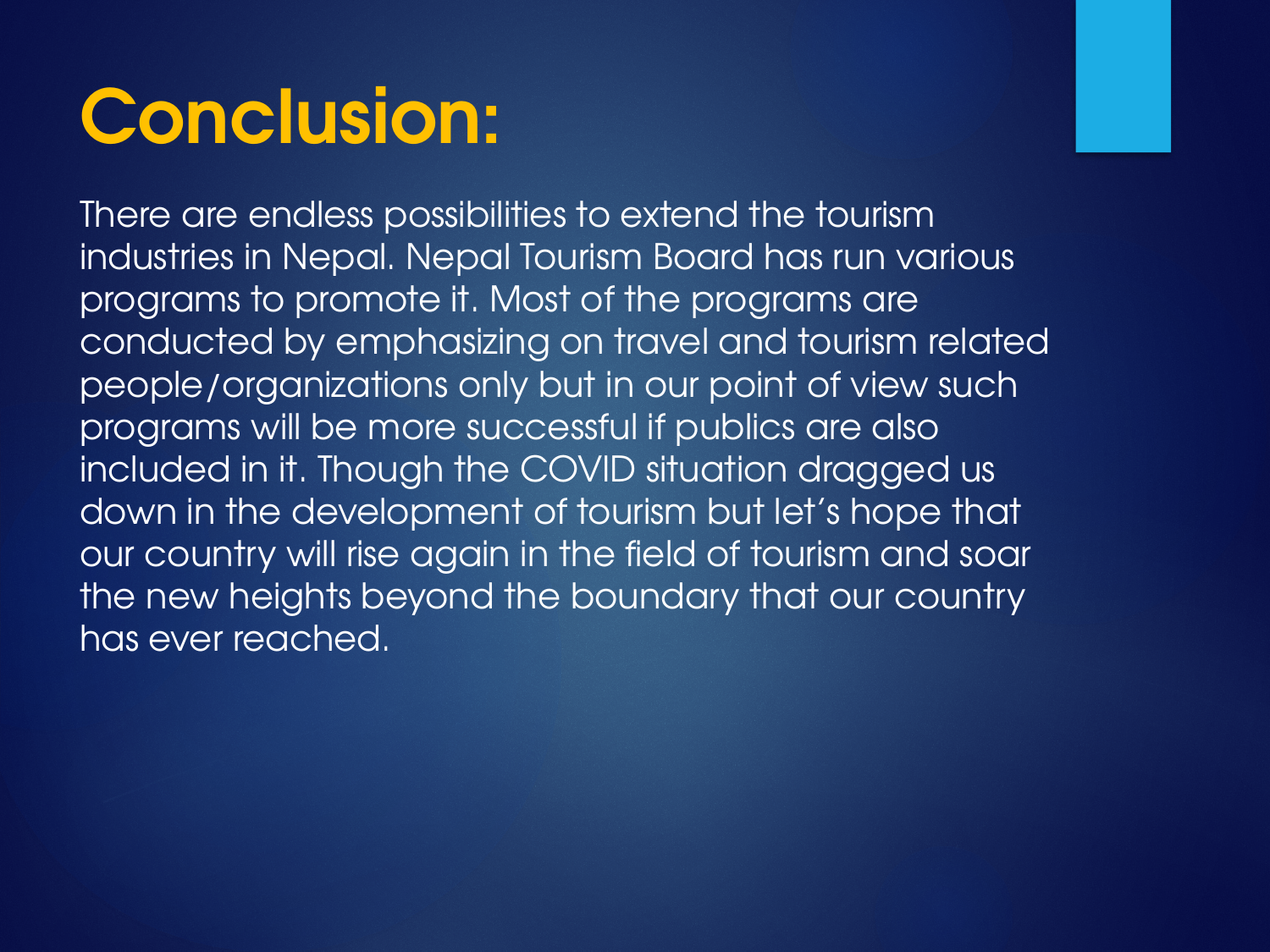

# Conclusion:
There are endless possibilities to extend the tourism industries in Nepal. Nepal Tourism Board has run various programs to promote it. Most of the programs are conducted by emphasizing on travel and tourism related people/organizations only but in our point of view such programs will be more successful if publics are also included in it. Though the COVID situation dragged us down in the development of tourism but let’s hope that our country will rise again in the field of tourism and soar the new heights beyond the boundary that our country has ever reached.